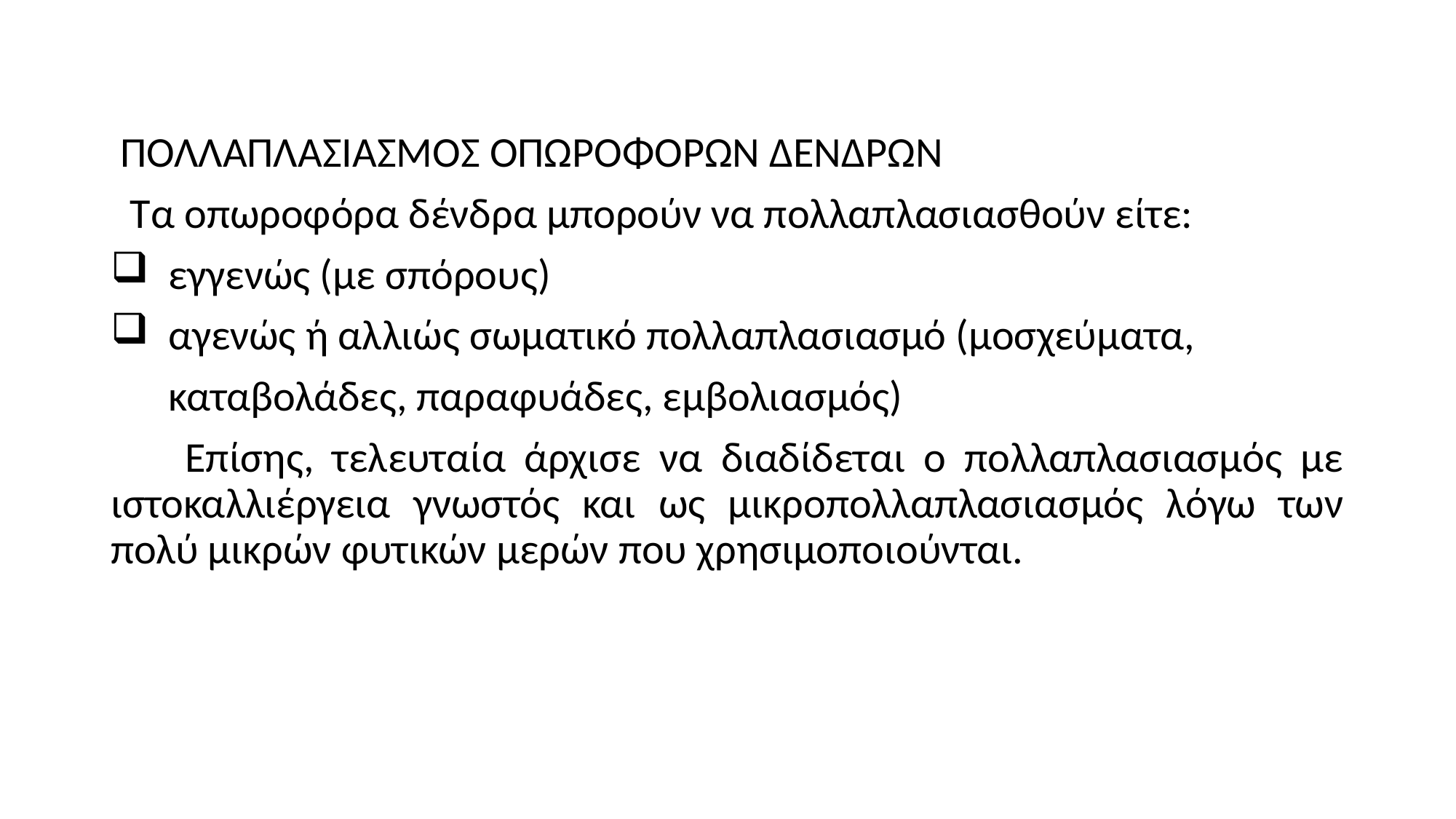

ΠΟΛΛΑΠΛΑΣΙΑΣΜΟΣ ΟΠΩΡΟΦΟΡΩΝ ΔΕΝΔΡΩΝ
  Τα οπωροφόρα δένδρα μπορούν να πολλαπλασιασθούν είτε:
  εγγενώς (με σπόρους)
  αγενώς ή αλλιώς σωματικό πολλαπλασιασμό (μοσχεύματα,
      καταβολάδες, παραφυάδες, εμβολιασμός)
    Επίσης, τελευταία άρχισε να διαδίδεται ο πολλαπλασιασμός με ιστοκαλλιέργεια γνωστός και ως μικροπολλαπλασιασμός λόγω των πολύ μικρών φυτικών μερών που χρησιμοποιούνται.